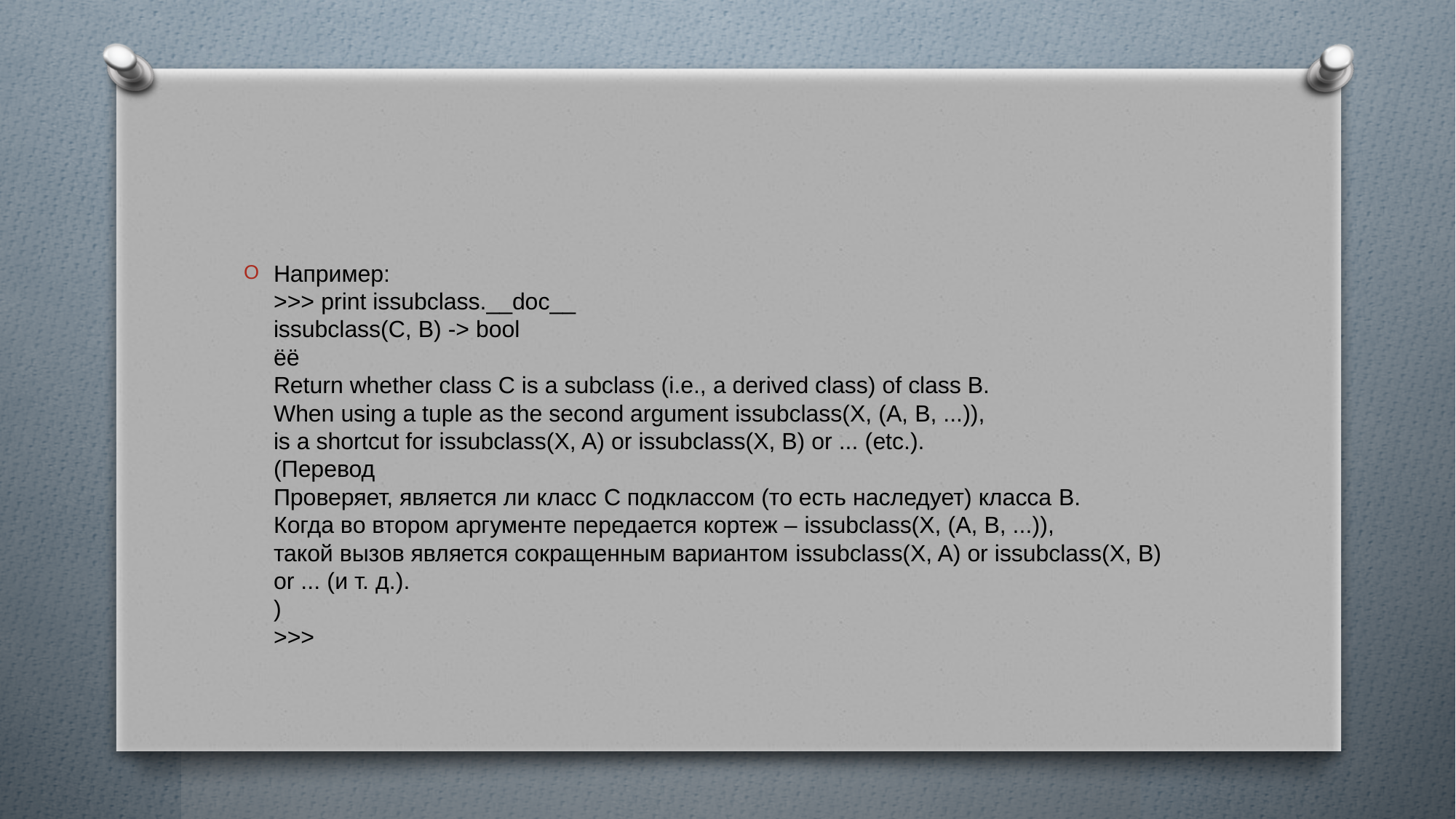

#
Например:
>>> print issubclass.__doc__
issubclass(C, B) -> bool
ёё
Return whether class C is a subclass (i.e., a derived class) of class B.
When using a tuple as the second argument issubclass(X, (A, B, ...)),
is a shortcut for issubclass(X, A) or issubclass(X, B) or ... (etc.).
(Перевод
Проверяет, является ли класс C подклассом (то есть наследует) класса B.
Когда во втором аргументе передается кортеж – issubclass(X, (A, B, ...)),
такой вызов является сокращенным вариантом issubclass(X, A) or issubclass(X, B)
or ... (и т. д.).
)
>>>